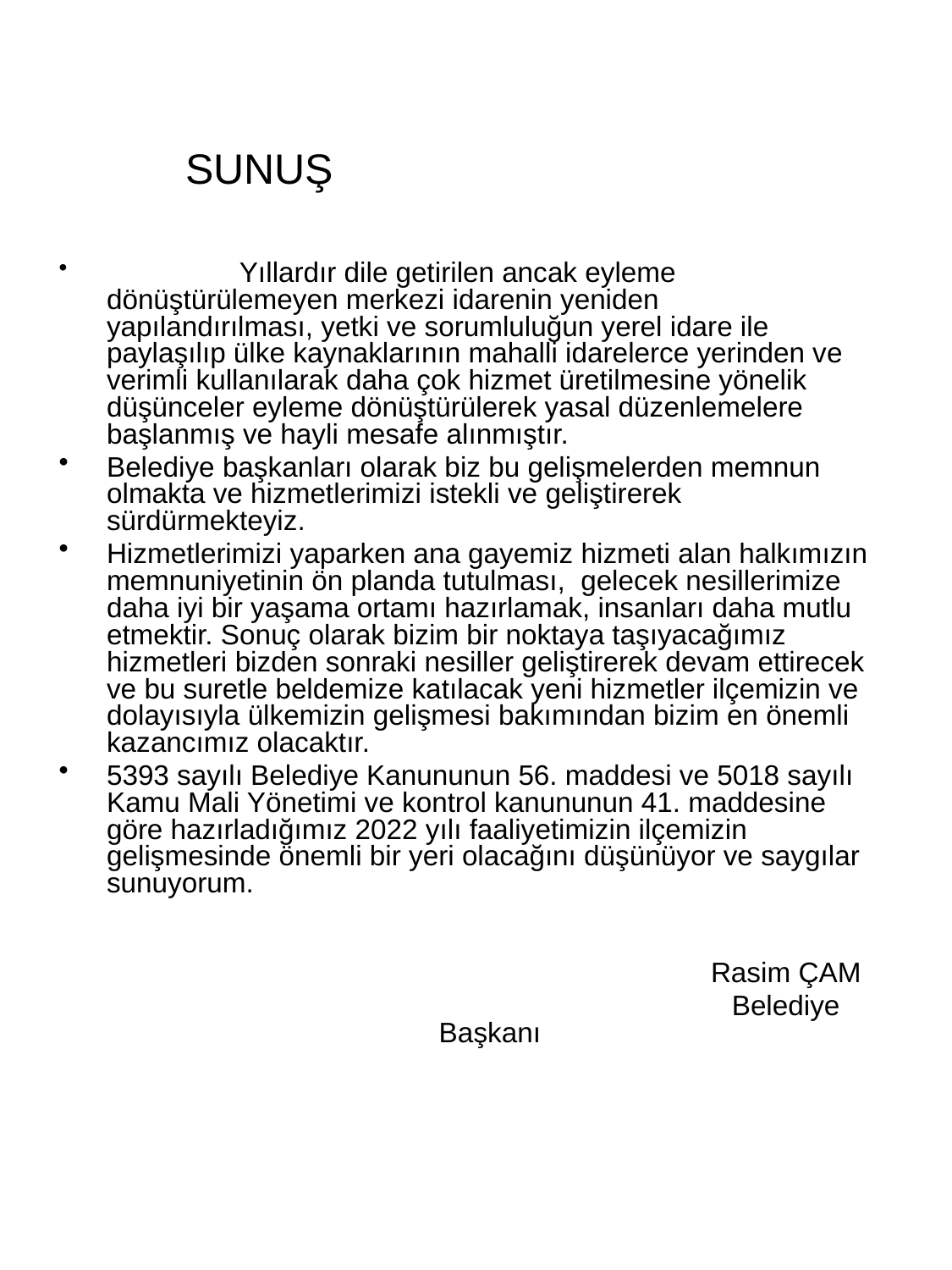

# SUNUŞ

	 Yıllardır dile getirilen ancak eyleme dönüştürülemeyen merkezi idarenin yeniden yapılandırılması, yetki ve sorumluluğun yerel idare ile paylaşılıp ülke kaynaklarının mahalli idarelerce yerinden ve verimli kullanılarak daha çok hizmet üretilmesine yönelik düşünceler eyleme dönüştürülerek yasal düzenlemelere başlanmış ve hayli mesafe alınmıştır.
Belediye başkanları olarak biz bu gelişmelerden memnun olmakta ve hizmetlerimizi istekli ve geliştirerek sürdürmekteyiz.
Hizmetlerimizi yaparken ana gayemiz hizmeti alan halkımızın memnuniyetinin ön planda tutulması,  gelecek nesillerimize daha iyi bir yaşama ortamı hazırlamak, insanları daha mutlu etmektir. Sonuç olarak bizim bir noktaya taşıyacağımız hizmetleri bizden sonraki nesiller geliştirerek devam ettirecek ve bu suretle beldemize katılacak yeni hizmetler ilçemizin ve dolayısıyla ülkemizin gelişmesi bakımından bizim en önemli kazancımız olacaktır.
5393 sayılı Belediye Kanununun 56. maddesi ve 5018 sayılı Kamu Mali Yönetimi ve kontrol kanununun 41. maddesine göre hazırladığımız 2022 yılı faaliyetimizin ilçemizin gelişmesinde önemli bir yeri olacağını düşünüyor ve saygılar sunuyorum.

					                         Rasim ÇAM
				                           Belediye Başkanı